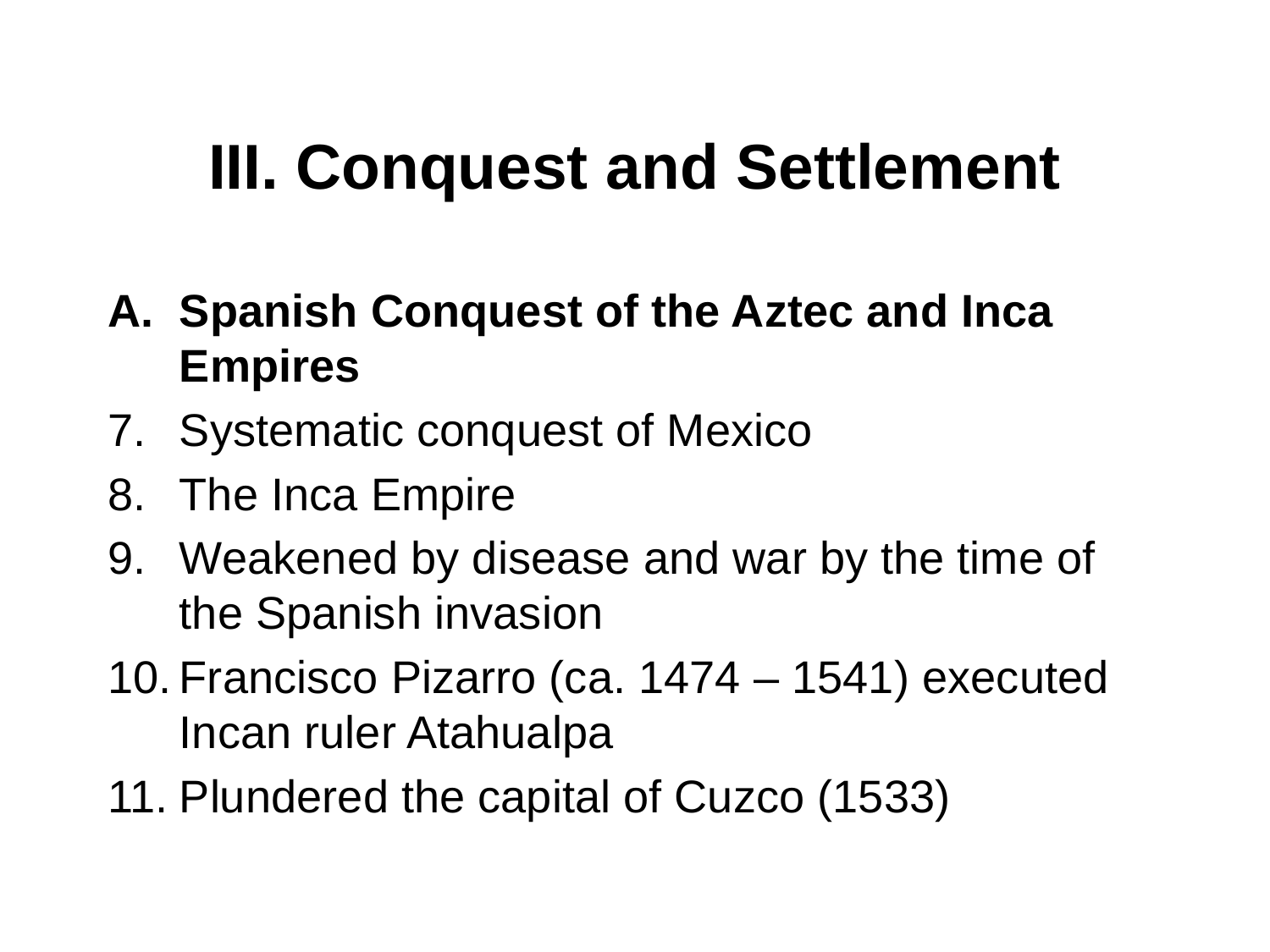

# III. Conquest and Settlement
Spanish Conquest of the Aztec and Inca Empires
Systematic conquest of Mexico
The Inca Empire
Weakened by disease and war by the time of the Spanish invasion
Francisco Pizarro (ca. 1474 – 1541) executed Incan ruler Atahualpa
Plundered the capital of Cuzco (1533)